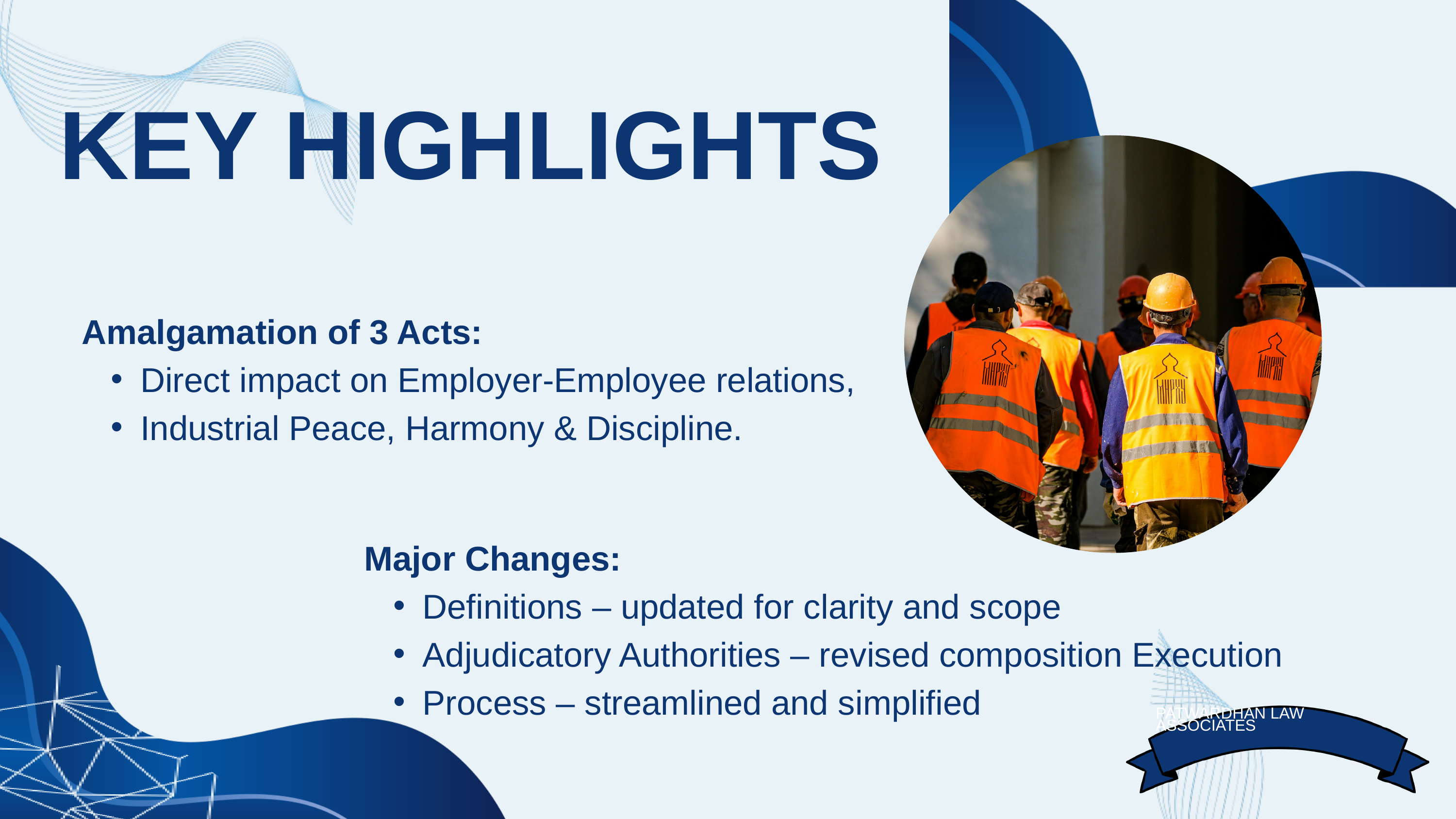

KEY HIGHLIGHTS

Amalgamation of 3 Acts:
Direct impact on Employer-Employee relations,
Industrial Peace, Harmony & Discipline.

Major Changes:
Definitions – updated for clarity and scope
Adjudicatory Authorities – revised composition Execution
Process – streamlined and simplified

PATWARDHAN LAW ASSOCIATES